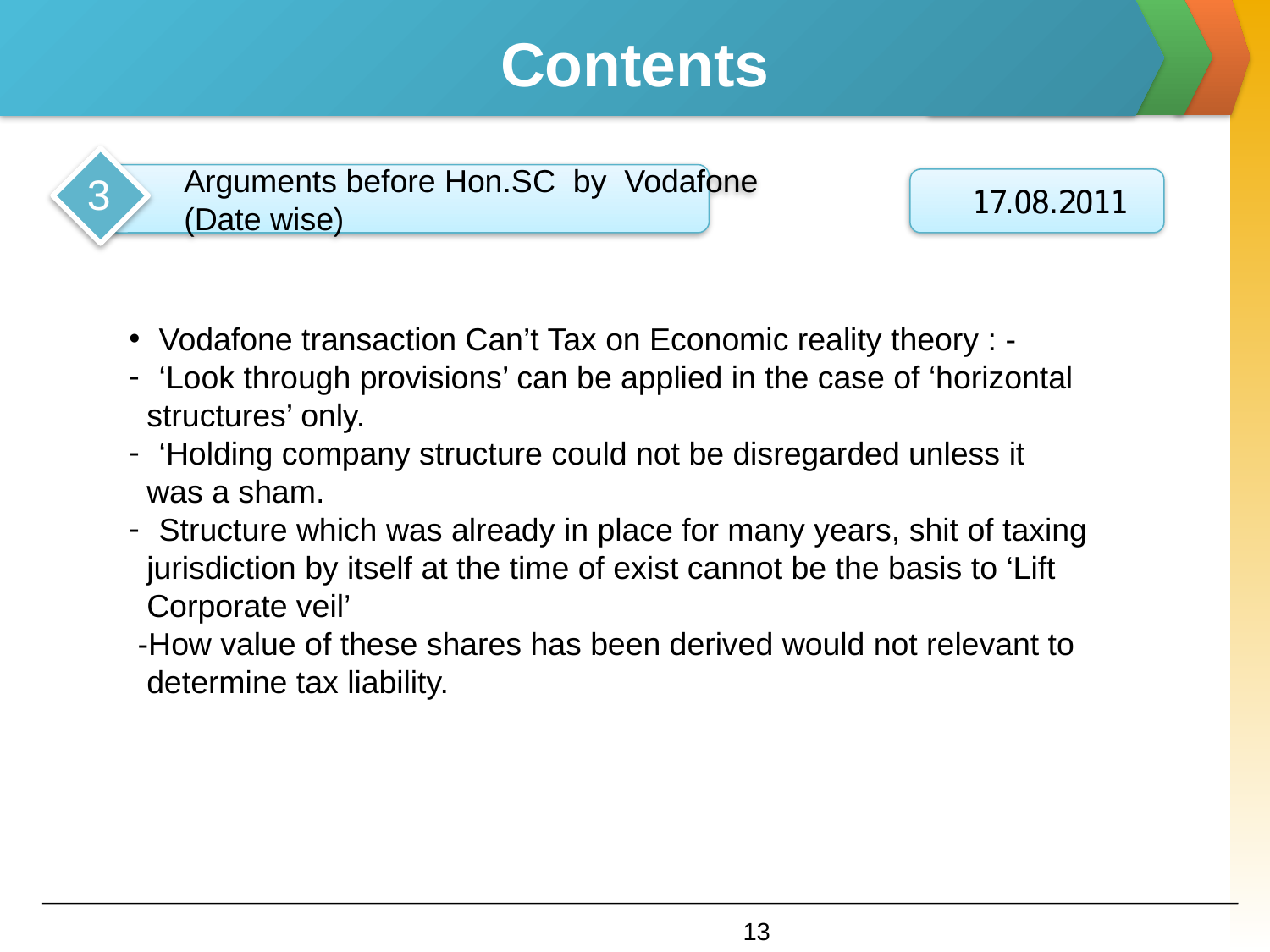

# Contents

3
       Arguments before Hon.SC  by  Vodafone
       (Date wise)
   17.08.2011
Vodafone transaction Can’t Tax on Economic reality theory : -
‘Look through provisions’ can be applied in the case of ‘horizontal
  structures’ only.
‘Holding company structure could not be disregarded unless it
  was a sham.
Structure which was already in place for many years, shit of taxing
  jurisdiction by itself at the time of exist cannot be the basis to ‘Lift
  Corporate veil’
 -How value of these shares has been derived would not relevant to
  determine tax liability.

4
13